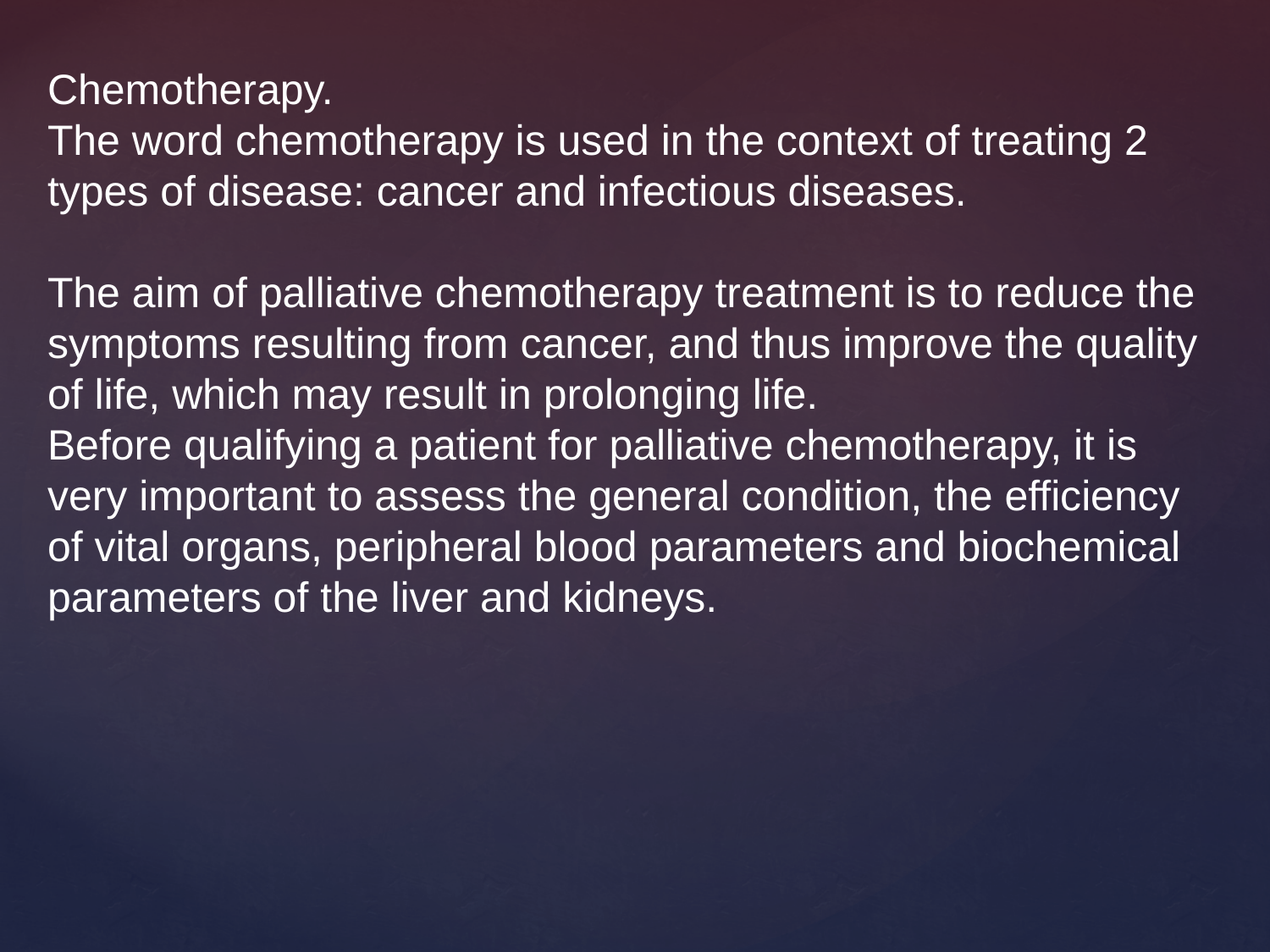

Chemotherapy.
The word chemotherapy is used in the context of treating 2 types of disease: cancer and infectious diseases.

The aim of palliative chemotherapy treatment is to reduce the symptoms resulting from cancer, and thus improve the quality of life, which may result in prolonging life.
Before qualifying a patient for palliative chemotherapy, it is very important to assess the general condition, the efficiency of vital organs, peripheral blood parameters and biochemical parameters of the liver and kidneys.